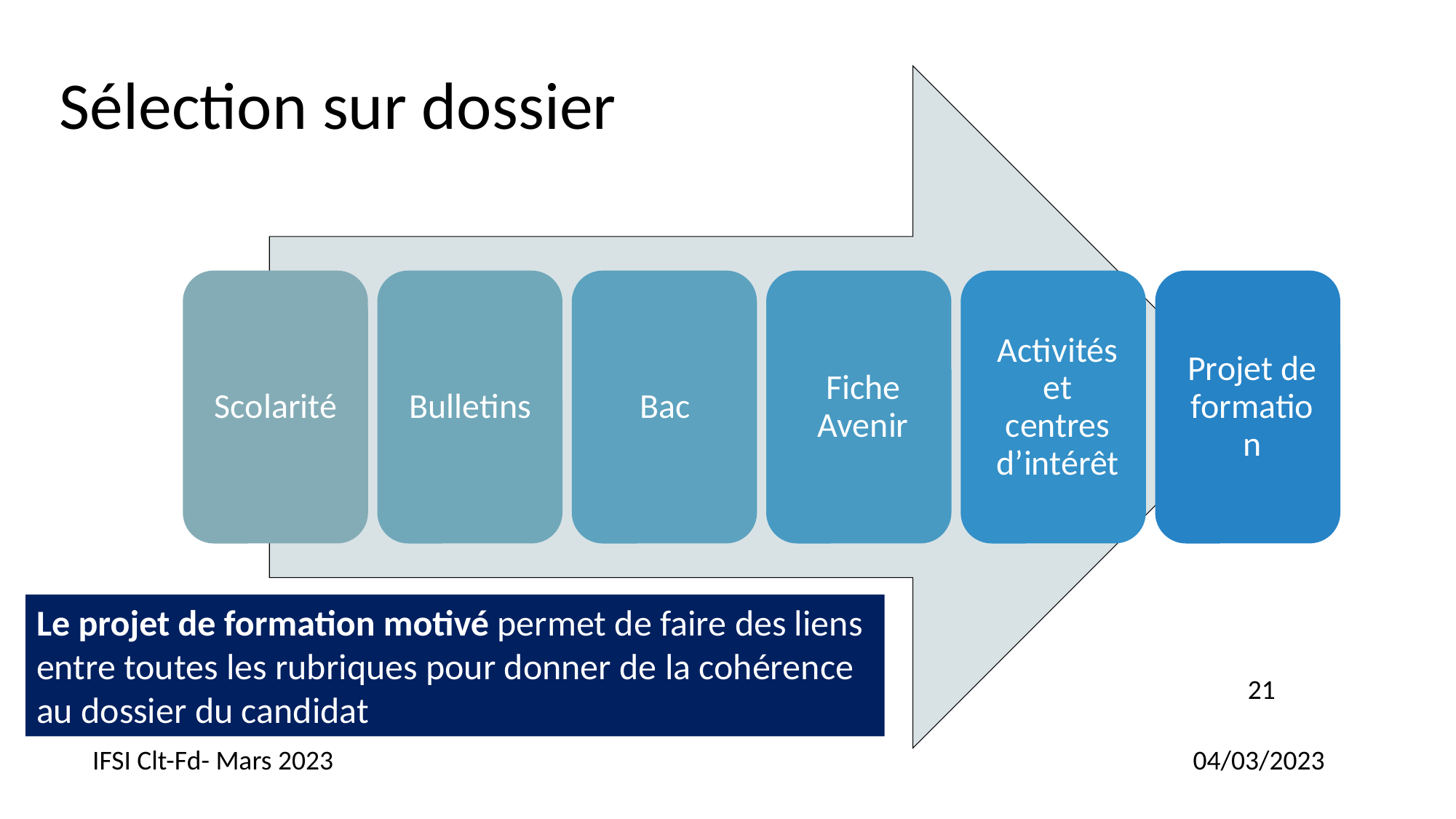

# Sélection sur dossier
Scolarité
Bulletins
Bac
Fiche Avenir
Activités et centres d’intérêt
Projet de formation
Le projet de formation motivé permet de faire des liens entre toutes les rubriques pour donner de la cohérence au dossier du candidat
21
IFSI Clt-Fd- Mars 2023
04/03/2023